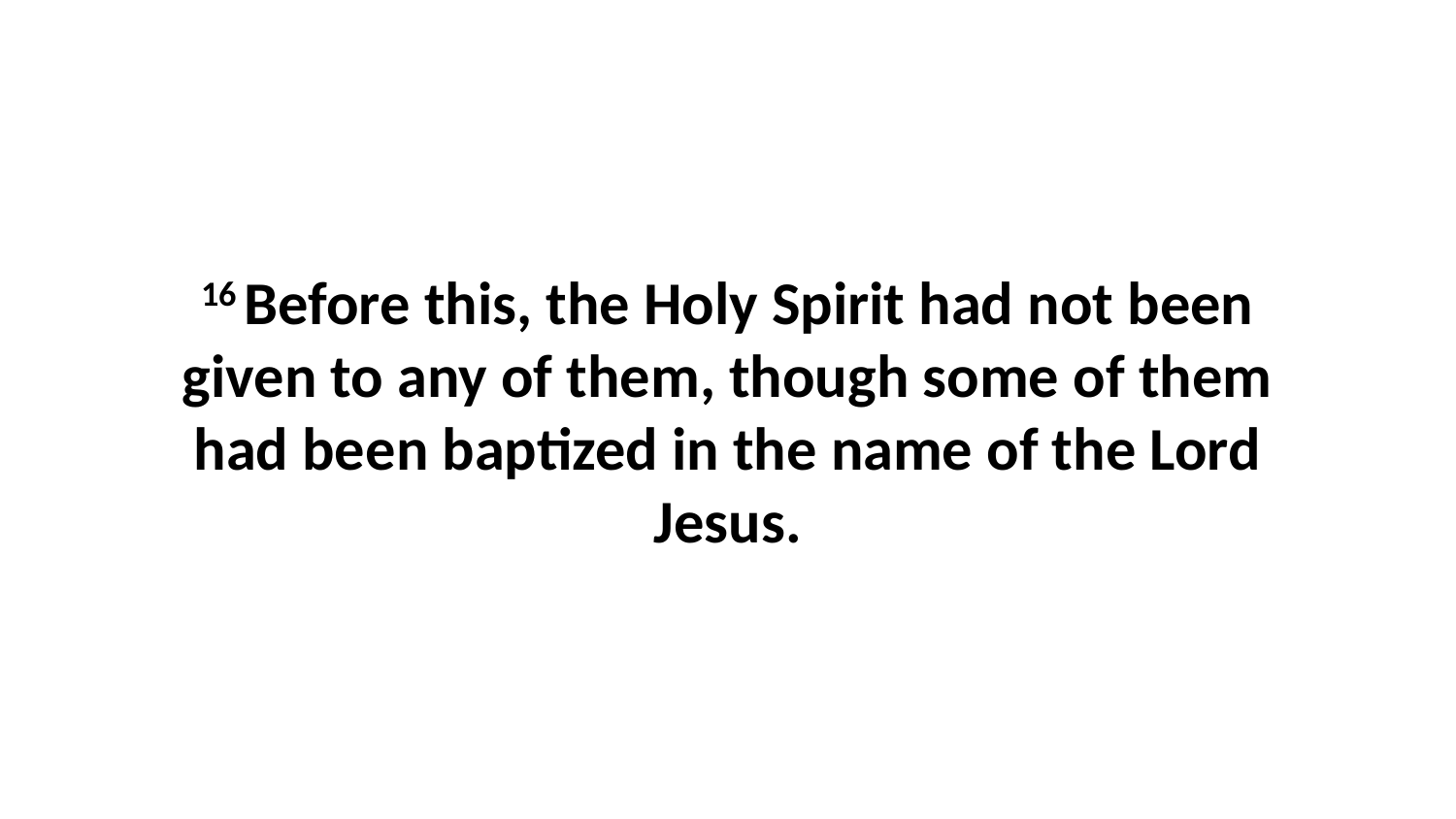

16 Before this, the Holy Spirit had not been given to any of them, though some of them had been baptized in the name of the Lord Jesus.